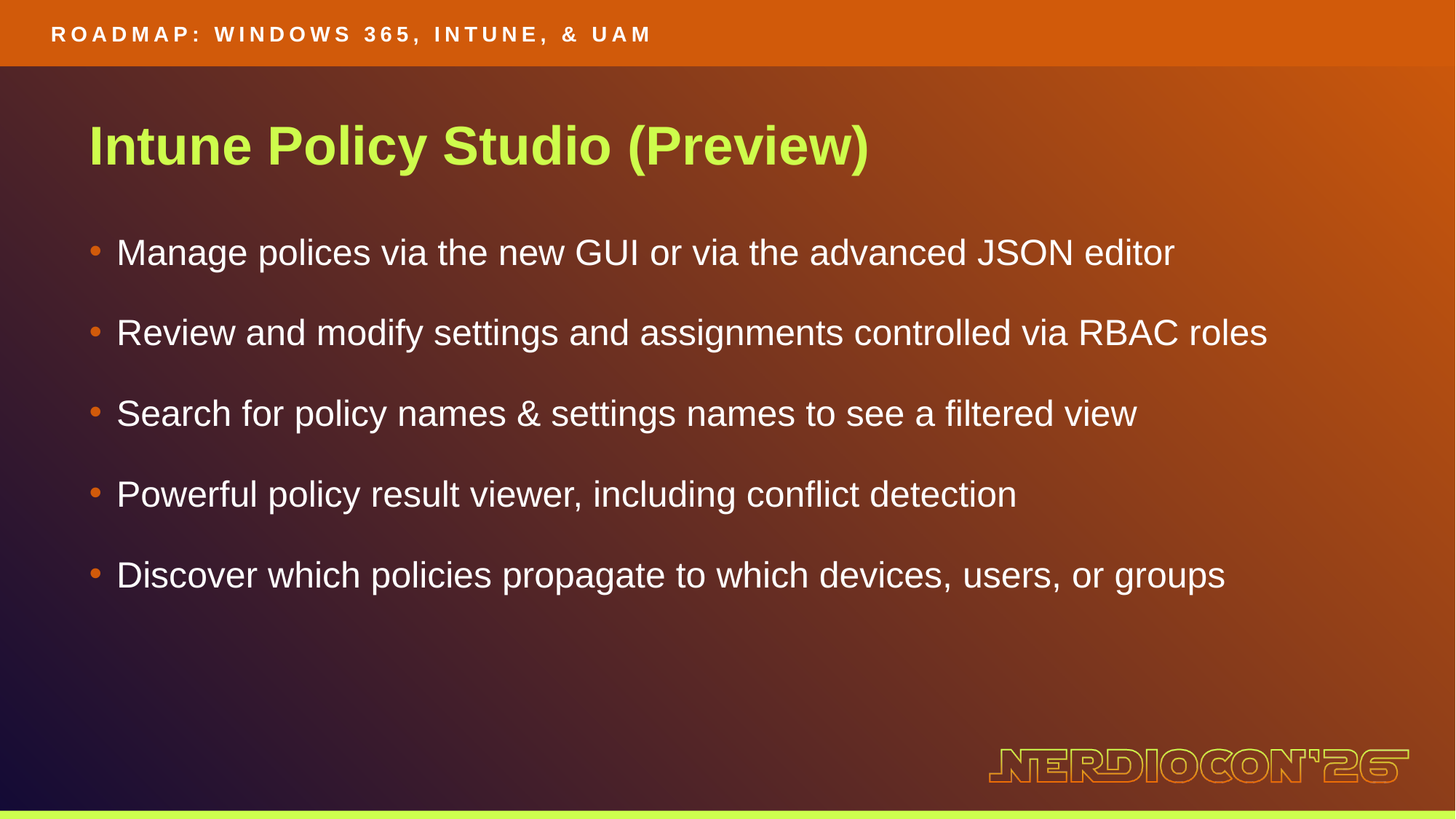

ROADMAP: WINDOWS 365, INTUNE, & UAM
Intune Policy Studio (Preview)
Manage polices via the new GUI or via the advanced JSON editor
Review and modify settings and assignments controlled via RBAC roles
Search for policy names & settings names to see a filtered view
Powerful policy result viewer, including conflict detection
Discover which policies propagate to which devices, users, or groups